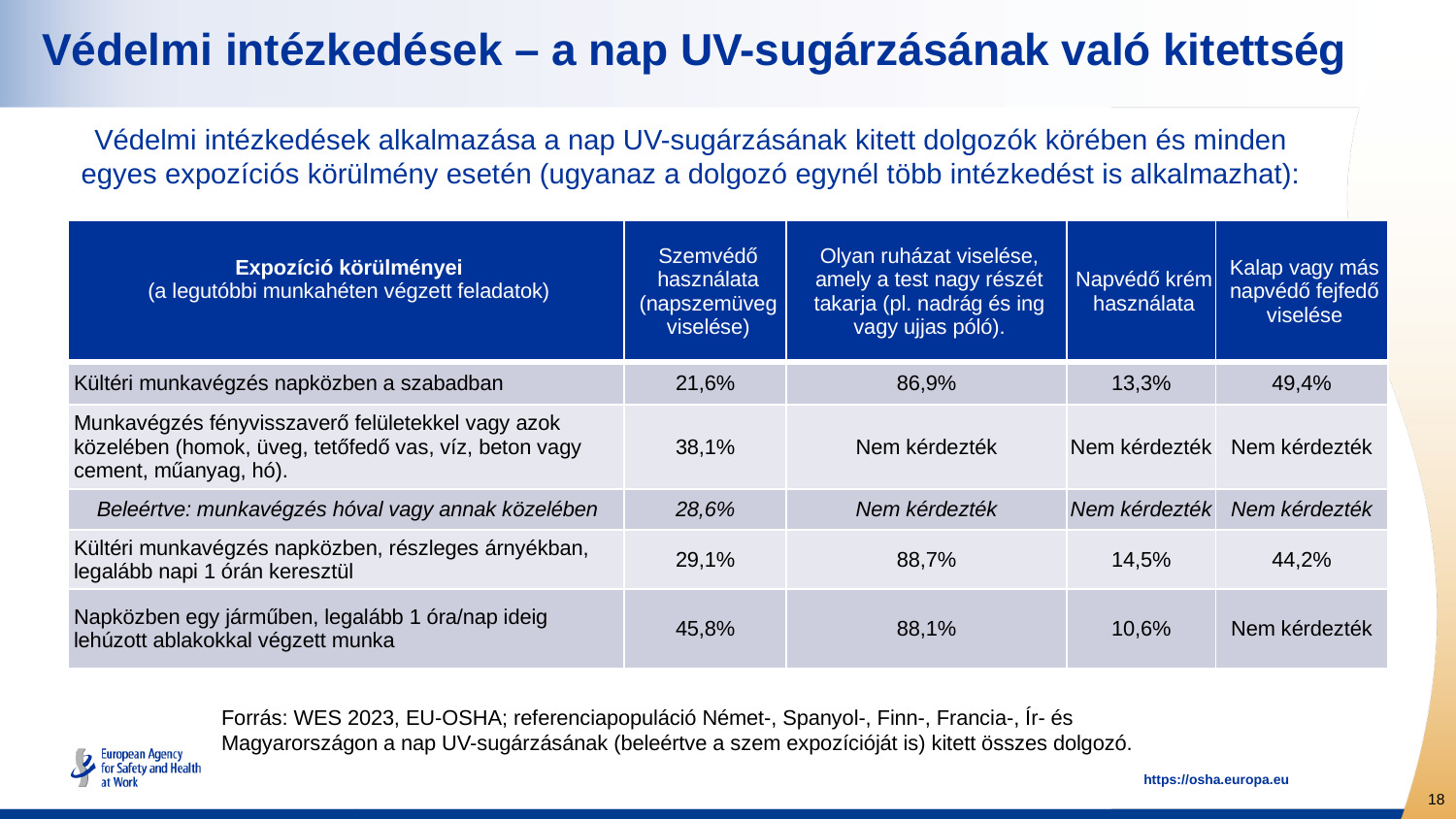

# Védelmi intézkedések – a nap UV-sugárzásának való kitettség
Védelmi intézkedések alkalmazása a nap UV-sugárzásának kitett dolgozók körében és minden egyes expozíciós körülmény esetén (ugyanaz a dolgozó egynél több intézkedést is alkalmazhat):
| Expozíció körülményei (a legutóbbi munkahéten végzett feladatok) | Szemvédő használata (napszemüveg viselése) | Olyan ruházat viselése, amely a test nagy részét takarja (pl. nadrág és ing vagy ujjas póló). | Napvédő krém használata | Kalap vagy más napvédő fejfedő viselése |
| --- | --- | --- | --- | --- |
| Kültéri munkavégzés napközben a szabadban | 21,6% | 86,9% | 13,3% | 49,4% |
| Munkavégzés fényvisszaverő felületekkel vagy azok közelében (homok, üveg, tetőfedő vas, víz, beton vagy cement, műanyag, hó). | 38,1% | Nem kérdezték | Nem kérdezték | Nem kérdezték |
| Beleértve: munkavégzés hóval vagy annak közelében | 28,6% | Nem kérdezték | Nem kérdezték | Nem kérdezték |
| Kültéri munkavégzés napközben, részleges árnyékban, legalább napi 1 órán keresztül | 29,1% | 88,7% | 14,5% | 44,2% |
| Napközben egy járműben, legalább 1 óra/nap ideig lehúzott ablakokkal végzett munka | 45,8% | 88,1% | 10,6% | Nem kérdezték |
Forrás: WES 2023, EU-OSHA; referenciapopuláció Német-, Spanyol-, Finn-, Francia-, Ír- és Magyarországon a nap UV-sugárzásának (beleértve a szem expozícióját is) kitett összes dolgozó.